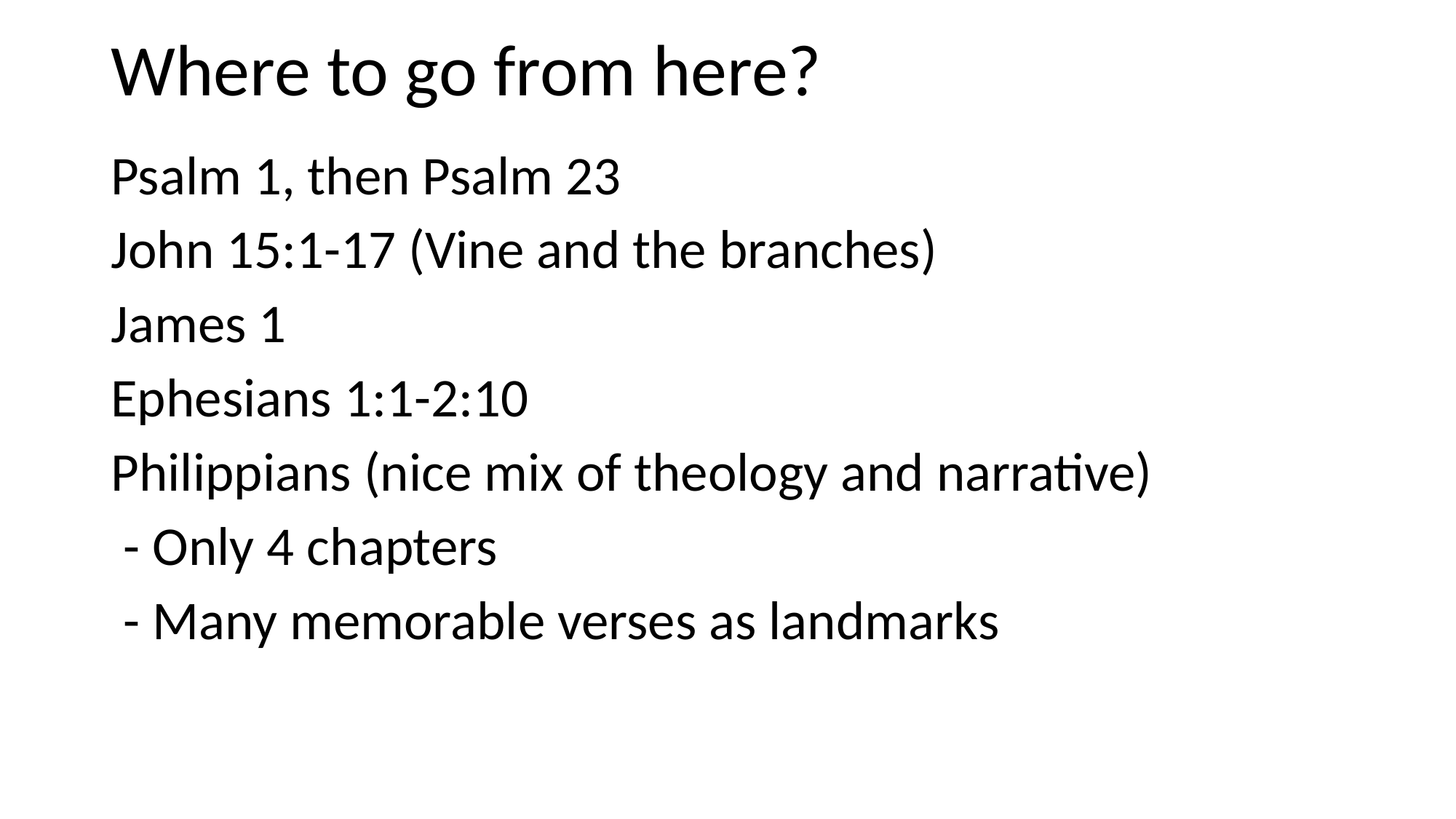

# Where to go from here?
Psalm 1, then Psalm 23
John 15:1-17 (Vine and the branches)
James 1
Ephesians 1:1-2:10
Philippians (nice mix of theology and narrative)
 - Only 4 chapters
 - Many memorable verses as landmarks